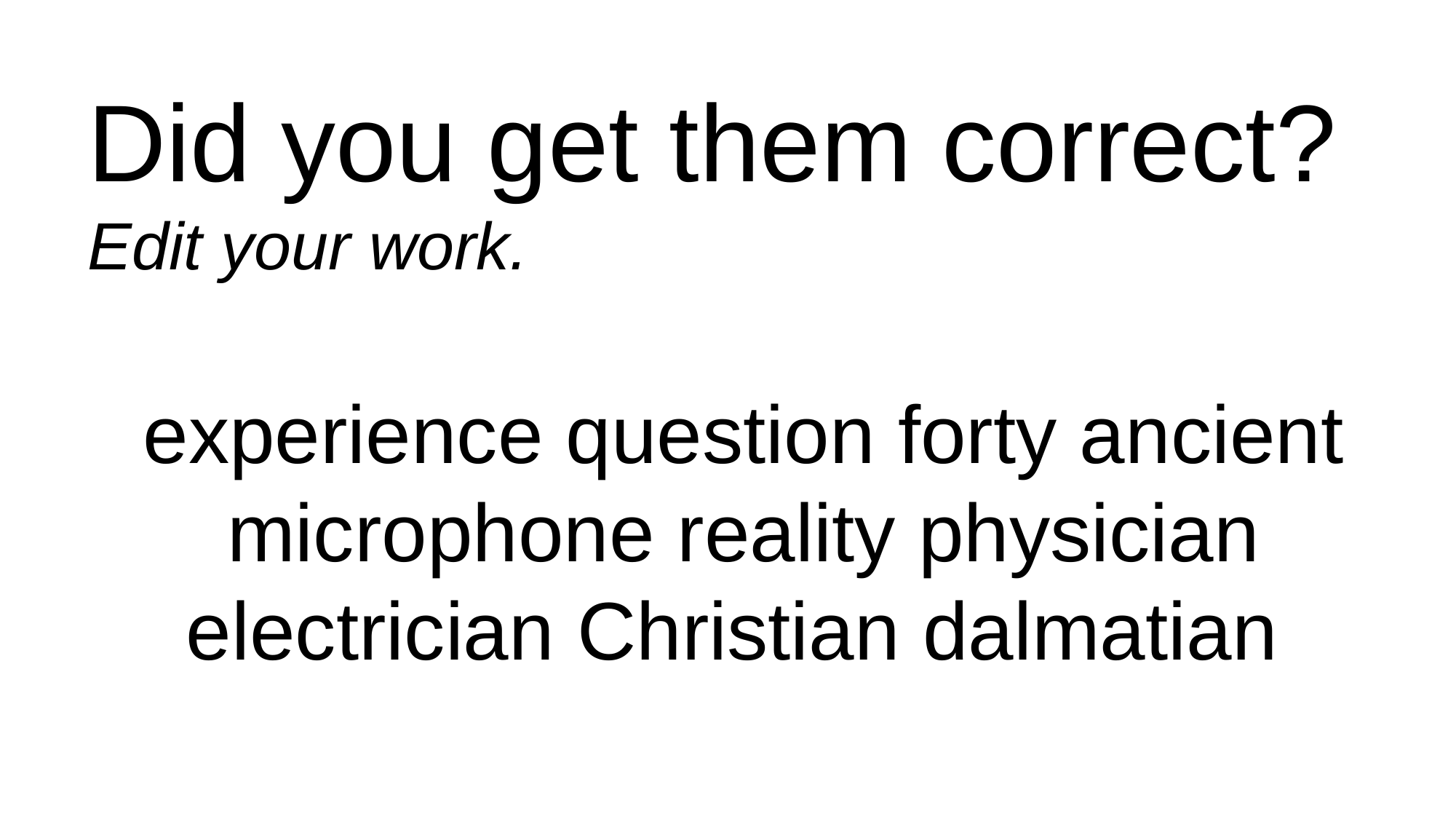

Did you get them correct?
Edit your work.

experience question forty ancient microphone reality physician electrician Christian dalmatian